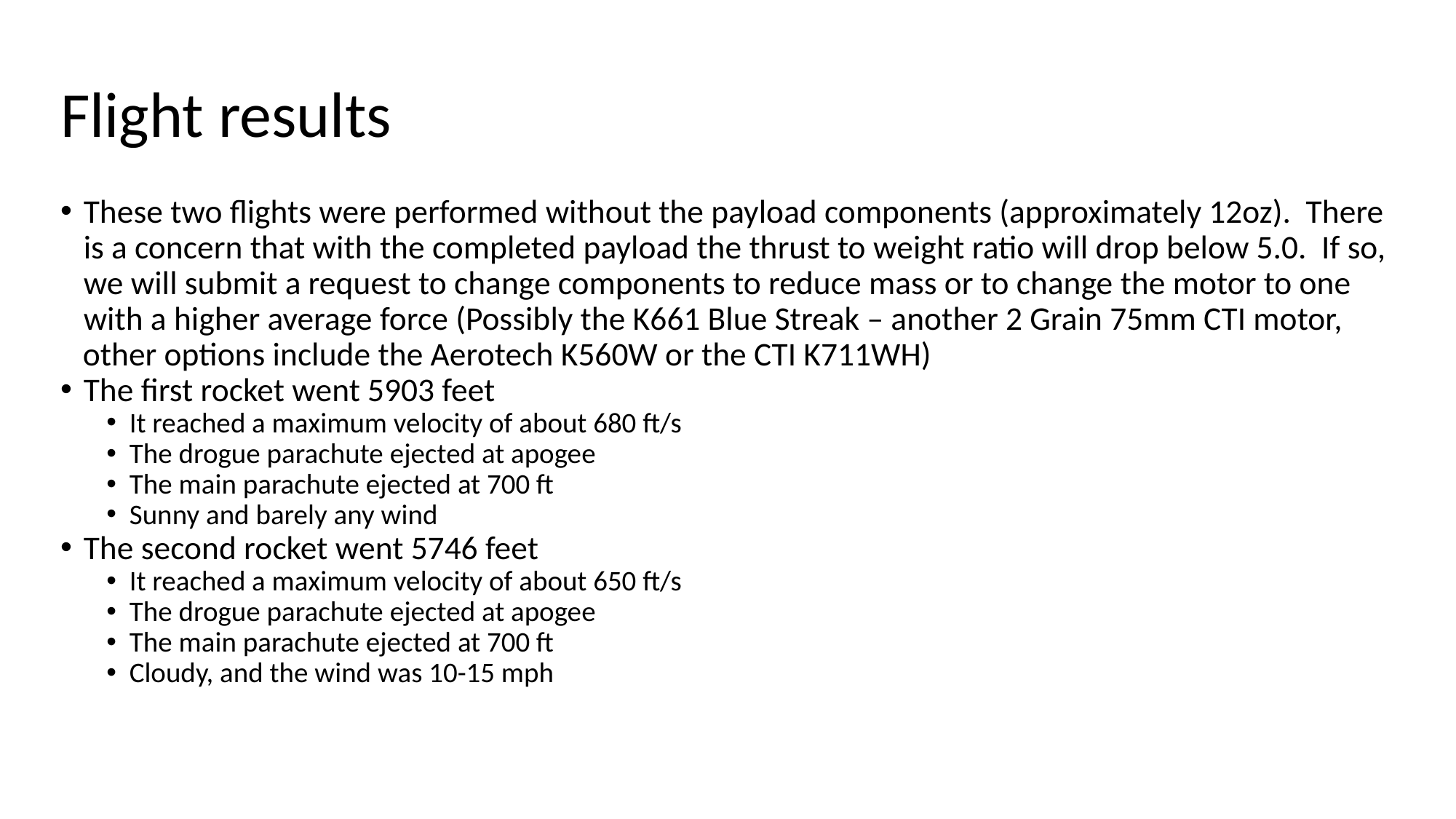

# Flight results
These two flights were performed without the payload components (approximately 12oz).  There is a concern that with the completed payload the thrust to weight ratio will drop below 5.0.  If so, we will submit a request to change components to reduce mass or to change the motor to one with a higher average force (Possibly the K661 Blue Streak – another 2 Grain 75mm CTI motor,
   other options include the Aerotech K560W or the CTI K711WH)
The first rocket went 5903 feet
It reached a maximum velocity of about 680 ft/s
The drogue parachute ejected at apogee
The main parachute ejected at 700 ft
Sunny and barely any wind
The second rocket went 5746 feet
It reached a maximum velocity of about 650 ft/s
The drogue parachute ejected at apogee
The main parachute ejected at 700 ft
Cloudy, and the wind was 10-15 mph